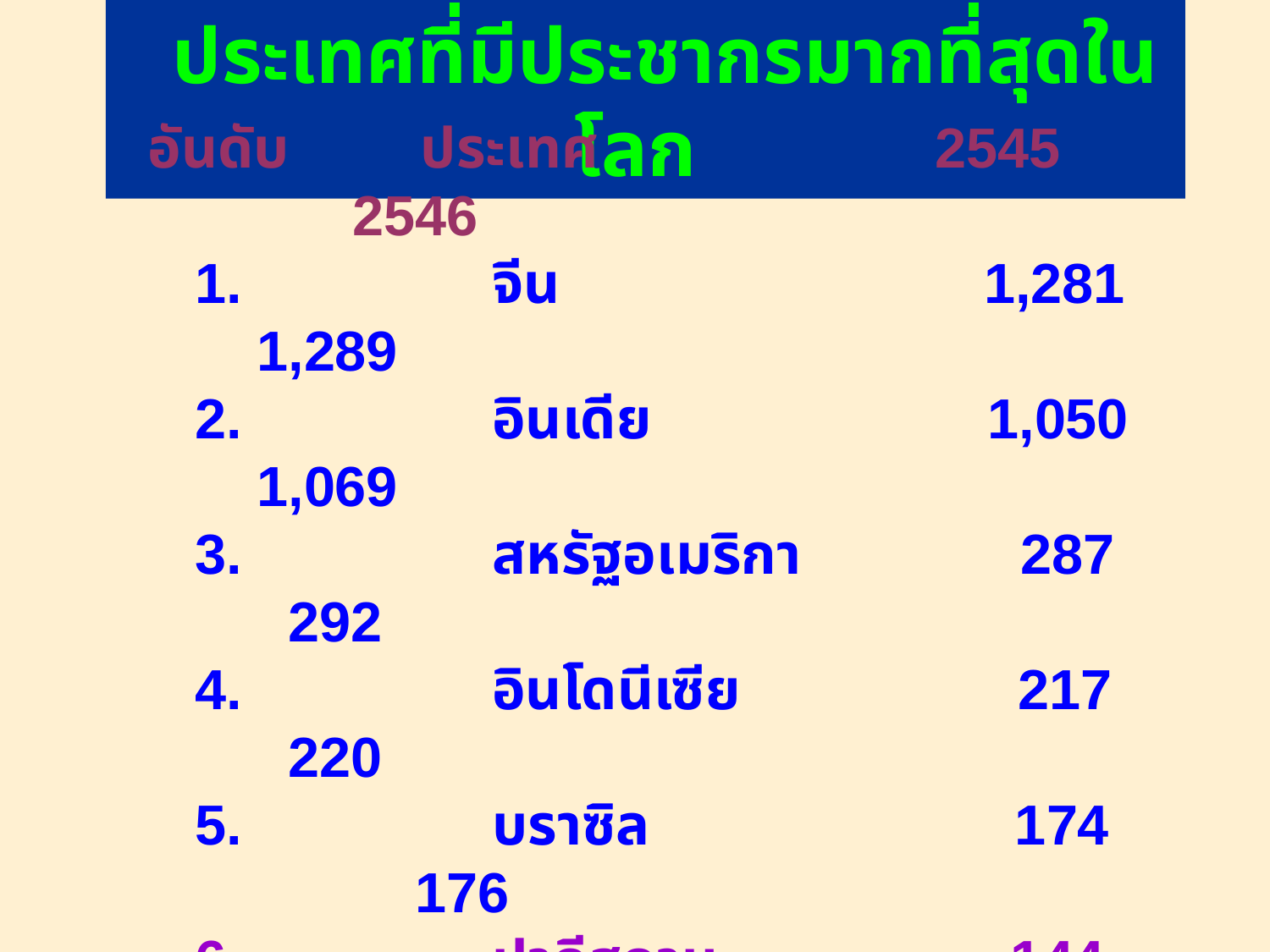

ประเทศที่มีประชากรมากที่สุดในโลก
อันดับ         ประเทศ                       2545	     2546
   1.                จีน                             1,281         1,289
   2.                อินเดีย                       1,050         1,069
   3.                สหรัฐอเมริกา               287            292
   4.                อินโดนีเซีย                   217            220
   5.                บราซิล                         174	         176
   6.                ปากีสถาน                    144             149
   7.	        รัสเซีย       		   144              146
   8.                บังคลาเทศ                   134             147
   9. 	         ไนจีเรีย                        130             134
 10.	         ญี่ปุ่น                           127              128
 11.	         เม็กซิโก                       102              105
6